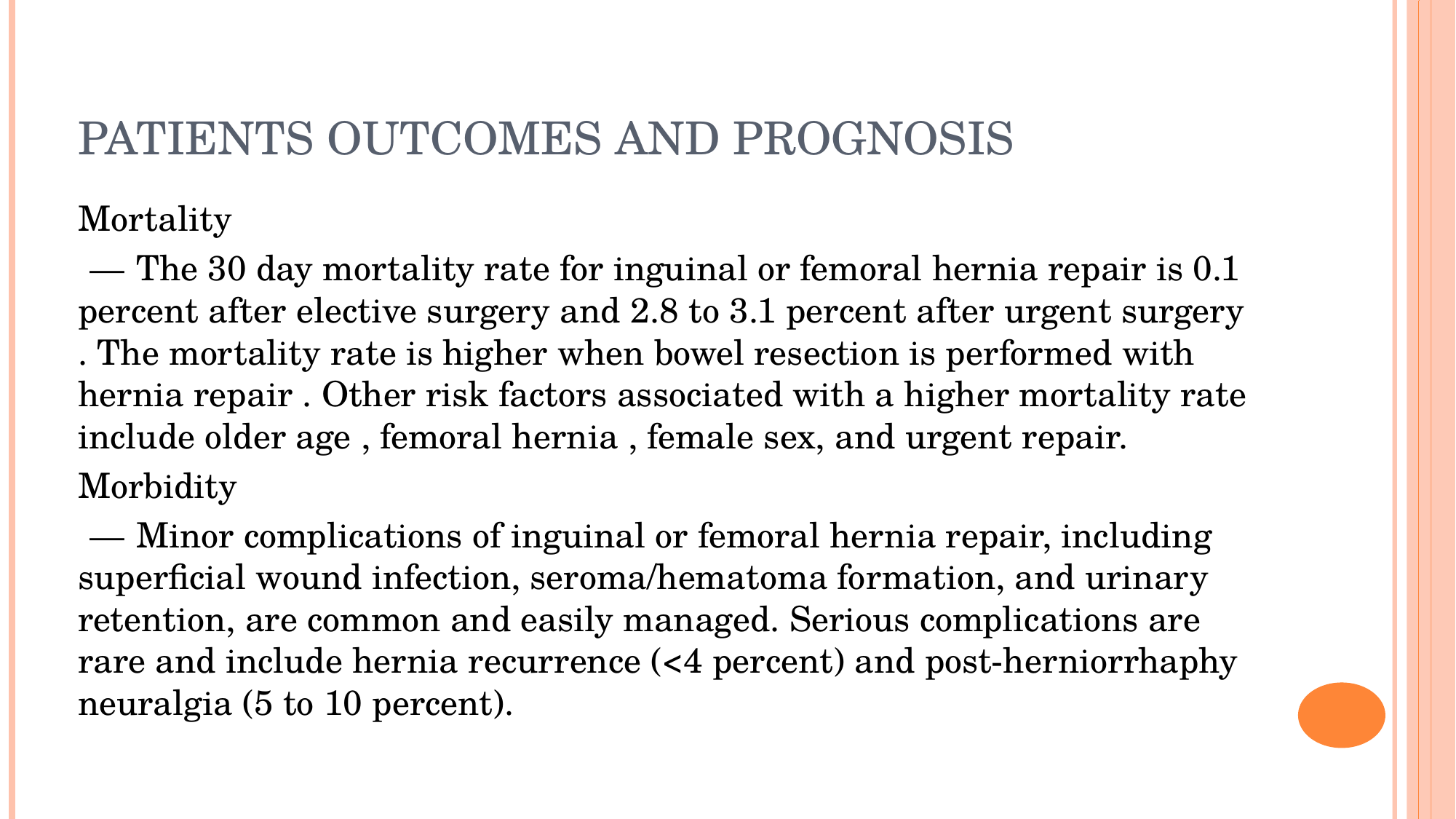

# Patients Outcomes and prognosis
Mortality
 — The 30 day mortality rate for inguinal or femoral hernia repair is 0.1 percent after elective surgery and 2.8 to 3.1 percent after urgent surgery . The mortality rate is higher when bowel resection is performed with hernia repair . Other risk factors associated with a higher mortality rate include older age , femoral hernia , female sex, and urgent repair.
Morbidity
 — Minor complications of inguinal or femoral hernia repair, including superficial wound infection, seroma/hematoma formation, and urinary retention, are common and easily managed. Serious complications are rare and include hernia recurrence (<4 percent) and post-herniorrhaphy neuralgia (5 to 10 percent).